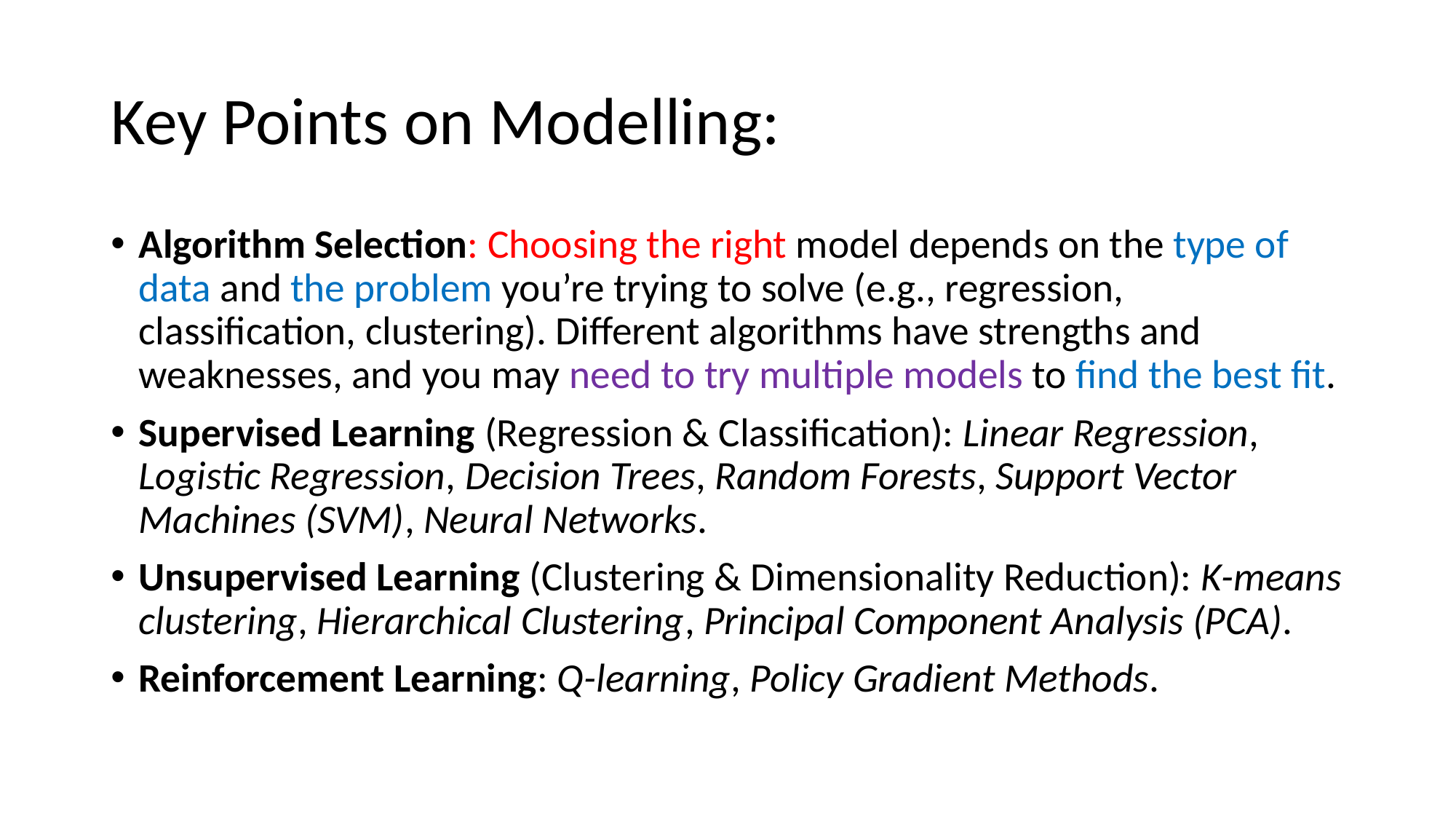

# Key Points on Modelling:
Algorithm Selection: Choosing the right model depends on the type of data and the problem you’re trying to solve (e.g., regression, classification, clustering). Different algorithms have strengths and weaknesses, and you may need to try multiple models to find the best fit.
Supervised Learning (Regression & Classification): Linear Regression, Logistic Regression, Decision Trees, Random Forests, Support Vector Machines (SVM), Neural Networks.
Unsupervised Learning (Clustering & Dimensionality Reduction): K-means clustering, Hierarchical Clustering, Principal Component Analysis (PCA).
Reinforcement Learning: Q-learning, Policy Gradient Methods.